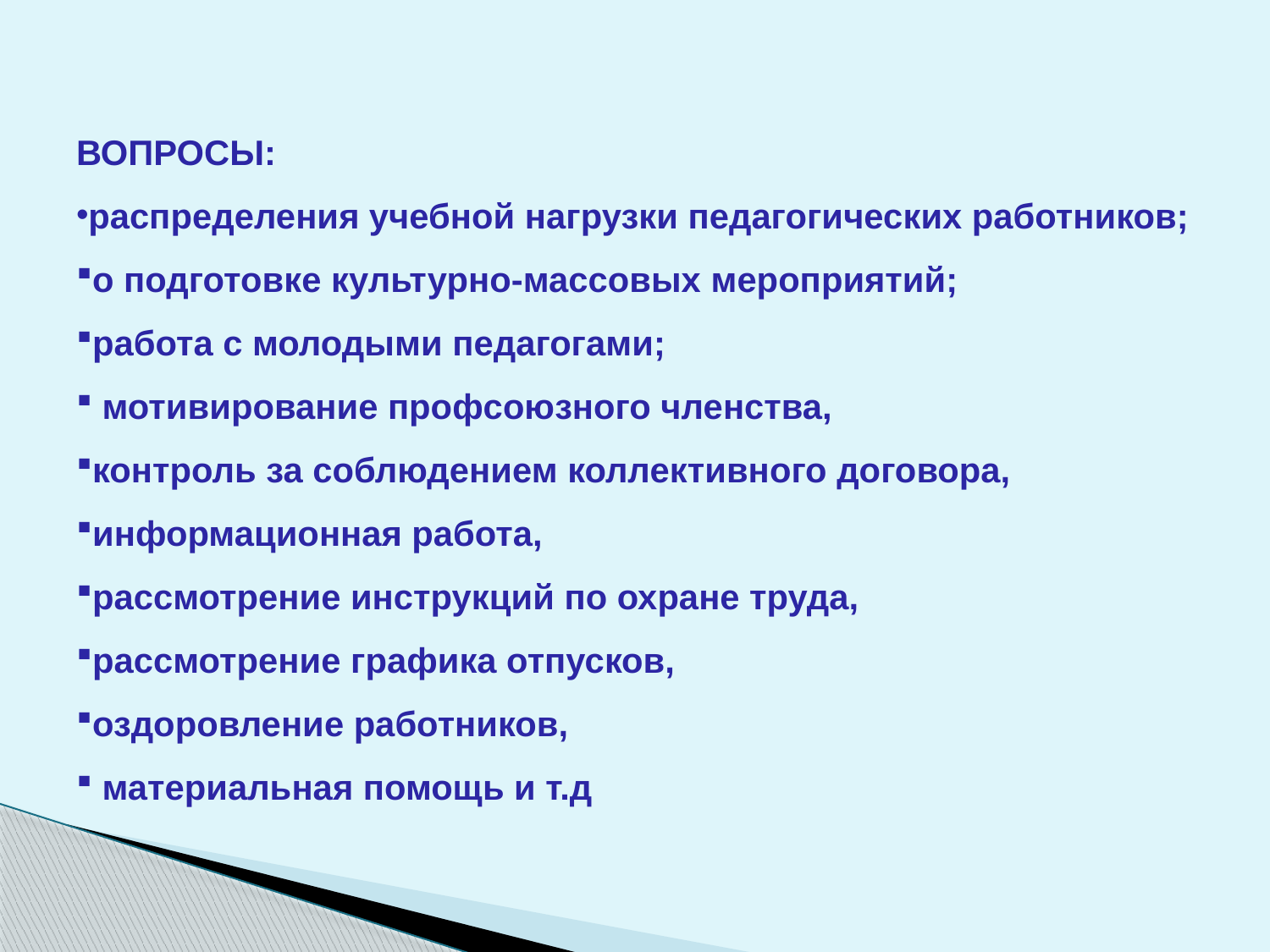

ВОПРОСЫ:
распределения учебной нагрузки педагогических работников;
о подготовке культурно-массовых мероприятий;
работа с молодыми педагогами;
 мотивирование профсоюзного членства,
контроль за соблюдением коллективного договора,
информационная работа,
рассмотрение инструкций по охране труда,
рассмотрение графика отпусков,
оздоровление работников,
 материальная помощь и т.д